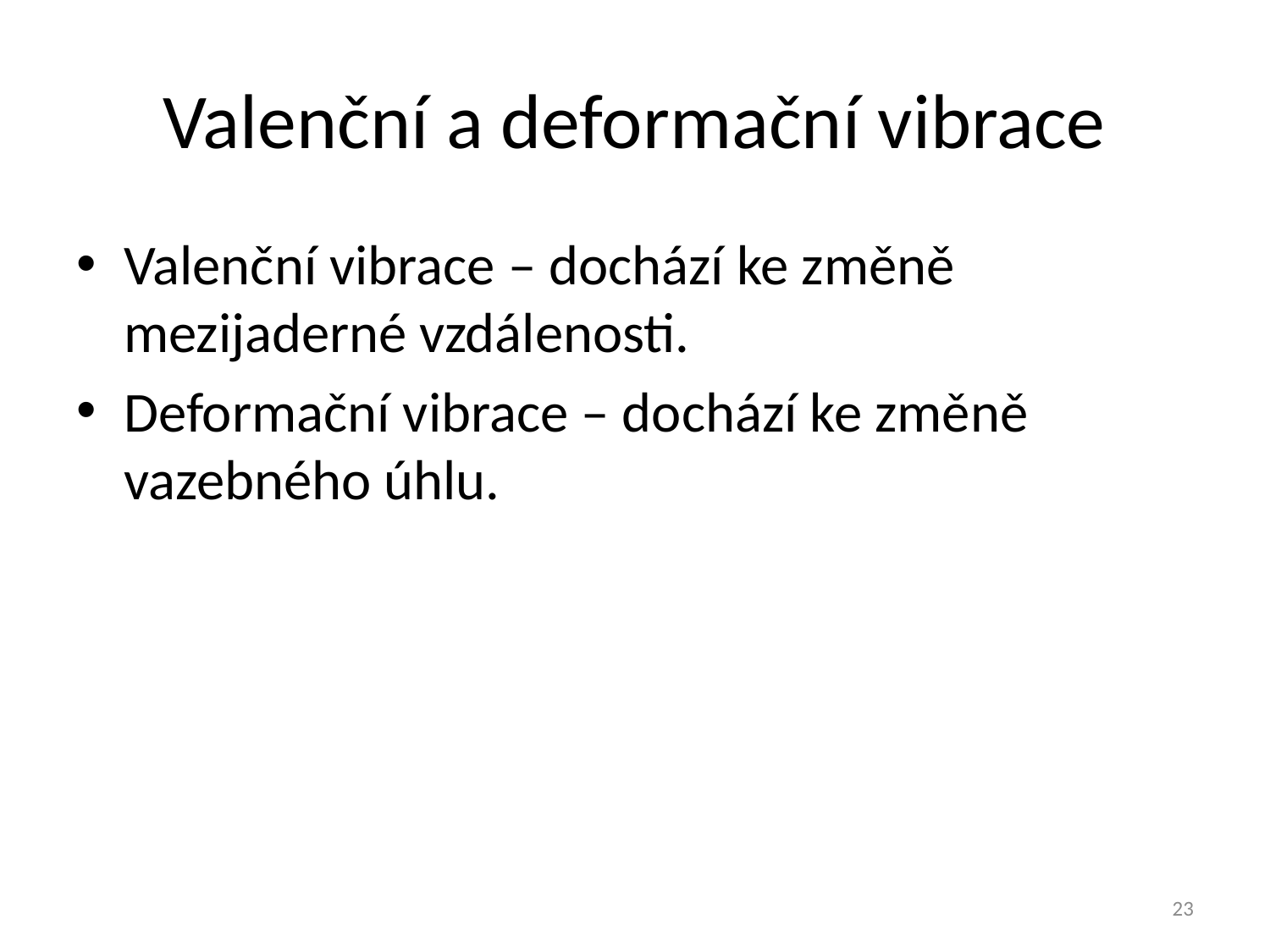

# Valenční a deformační vibrace
Valenční vibrace – dochází ke změně mezijaderné vzdálenosti.
Deformační vibrace – dochází ke změně vazebného úhlu.
23